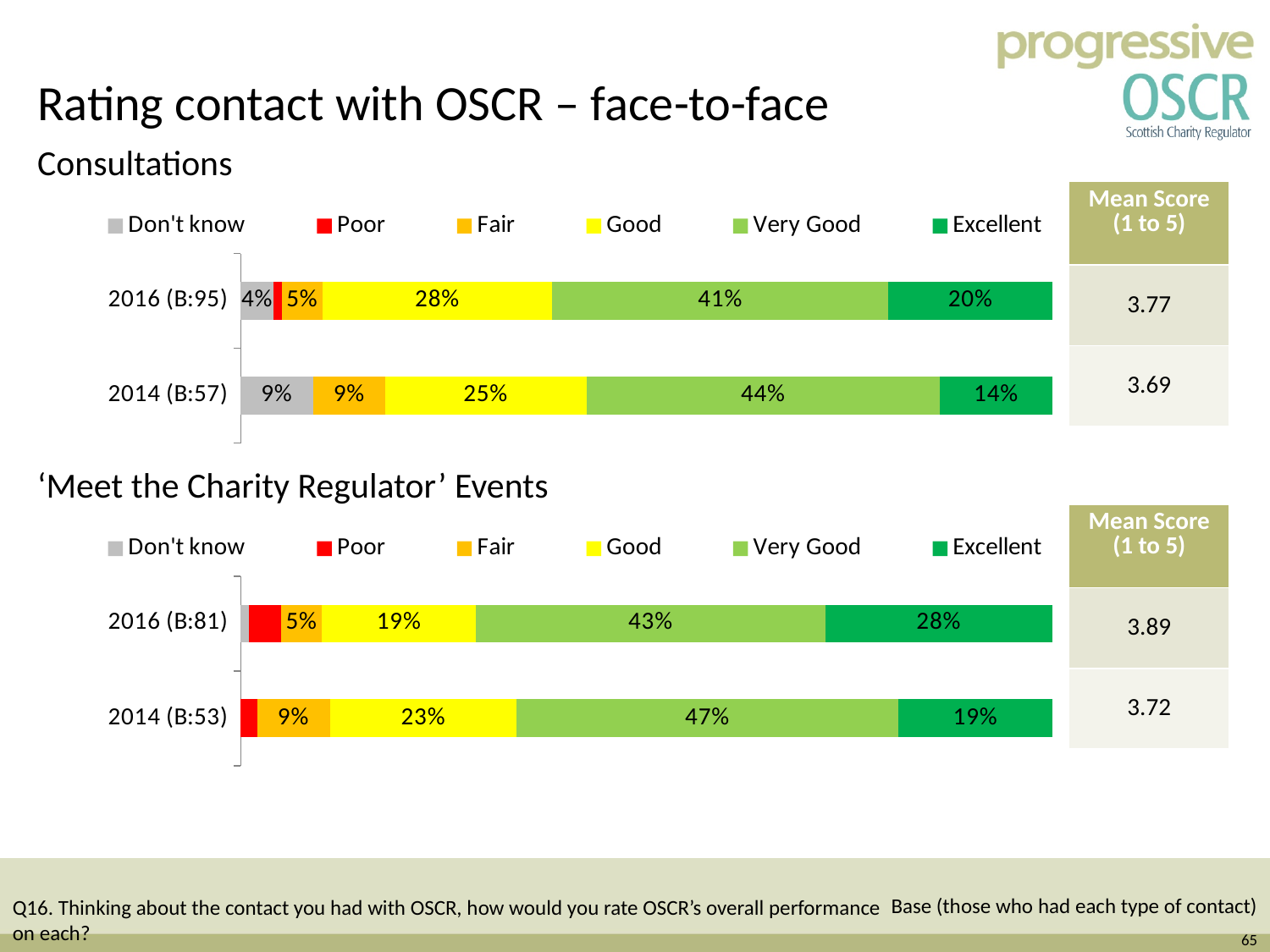

Rating contact with OSCR – face-to-face
Consultations
| Mean Score (1 to 5) |
| --- |
| 3.77 |
| 3.69 |

### Chart

| Category | Don't know | Poor | Fair | Good | Very Good | Excellent |
|---|---|---|---|---|---|---|
| 2014 (B:57) | 0.09000000000000002 | None | 0.09000000000000002 | 0.25 | 0.44 | 0.14 |
| 2016 (B:95) | 0.04000000000000002 | 0.010000000000000005 | 0.05 | 0.2800000000000001 | 0.4100000000000003 | 0.2 |
‘Meet the Charity Regulator’ Events
| Mean Score (1 to 5) |
| --- |
| 3.89 |
| 3.72 |

### Chart

| Category | Don't know | Poor | Fair | Good | Very Good | Excellent |
|---|---|---|---|---|---|---|
| 2014 (B:53) | None | 0.02000000000000001 | 0.09000000000000002 | 0.23 | 0.4700000000000001 | 0.19 |
| 2016 (B:81) | 0.010000000000000005 | 0.04000000000000002 | 0.05 | 0.19 | 0.4300000000000003 | 0.2800000000000001 |
Base (those who had each type of contact)
Q16. Thinking about the contact you had with OSCR, how would you rate OSCR’s overall performance on each?
65